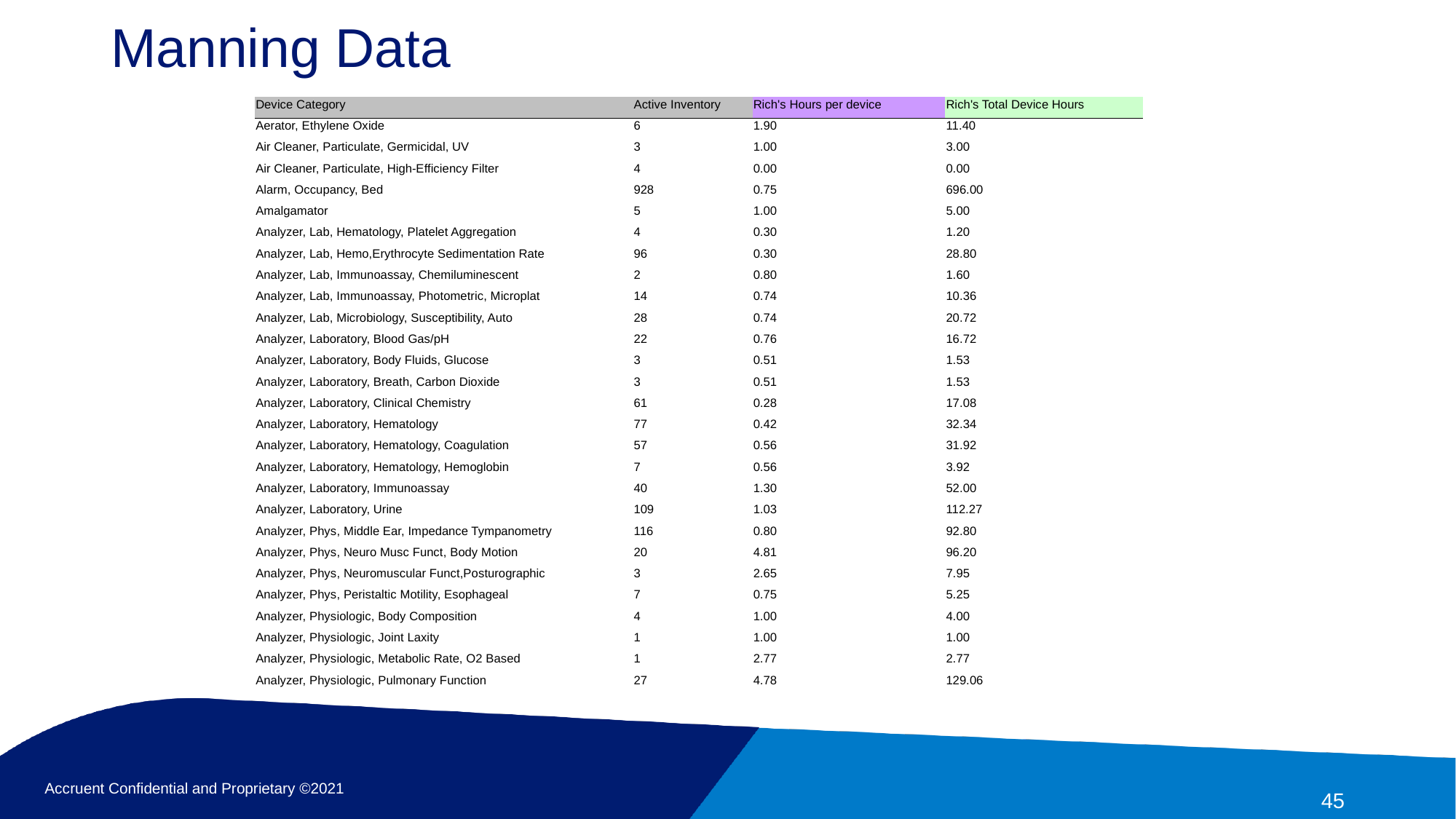

# Manning Data
| Device Category | Active Inventory | Rich's Hours per device | Rich's Total Device Hours |
| --- | --- | --- | --- |
| Aerator, Ethylene Oxide | 6 | 1.90 | 11.40 |
| Air Cleaner, Particulate, Germicidal, UV | 3 | 1.00 | 3.00 |
| Air Cleaner, Particulate, High-Efficiency Filter | 4 | 0.00 | 0.00 |
| Alarm, Occupancy, Bed | 928 | 0.75 | 696.00 |
| Amalgamator | 5 | 1.00 | 5.00 |
| Analyzer, Lab, Hematology, Platelet Aggregation | 4 | 0.30 | 1.20 |
| Analyzer, Lab, Hemo,Erythrocyte Sedimentation Rate | 96 | 0.30 | 28.80 |
| Analyzer, Lab, Immunoassay, Chemiluminescent | 2 | 0.80 | 1.60 |
| Analyzer, Lab, Immunoassay, Photometric, Microplat | 14 | 0.74 | 10.36 |
| Analyzer, Lab, Microbiology, Susceptibility, Auto | 28 | 0.74 | 20.72 |
| Analyzer, Laboratory, Blood Gas/pH | 22 | 0.76 | 16.72 |
| Analyzer, Laboratory, Body Fluids, Glucose | 3 | 0.51 | 1.53 |
| Analyzer, Laboratory, Breath, Carbon Dioxide | 3 | 0.51 | 1.53 |
| Analyzer, Laboratory, Clinical Chemistry | 61 | 0.28 | 17.08 |
| Analyzer, Laboratory, Hematology | 77 | 0.42 | 32.34 |
| Analyzer, Laboratory, Hematology, Coagulation | 57 | 0.56 | 31.92 |
| Analyzer, Laboratory, Hematology, Hemoglobin | 7 | 0.56 | 3.92 |
| Analyzer, Laboratory, Immunoassay | 40 | 1.30 | 52.00 |
| Analyzer, Laboratory, Urine | 109 | 1.03 | 112.27 |
| Analyzer, Phys, Middle Ear, Impedance Tympanometry | 116 | 0.80 | 92.80 |
| Analyzer, Phys, Neuro Musc Funct, Body Motion | 20 | 4.81 | 96.20 |
| Analyzer, Phys, Neuromuscular Funct,Posturographic | 3 | 2.65 | 7.95 |
| Analyzer, Phys, Peristaltic Motility, Esophageal | 7 | 0.75 | 5.25 |
| Analyzer, Physiologic, Body Composition | 4 | 1.00 | 4.00 |
| Analyzer, Physiologic, Joint Laxity | 1 | 1.00 | 1.00 |
| Analyzer, Physiologic, Metabolic Rate, O2 Based | 1 | 2.77 | 2.77 |
| Analyzer, Physiologic, Pulmonary Function | 27 | 4.78 | 129.06 |
45